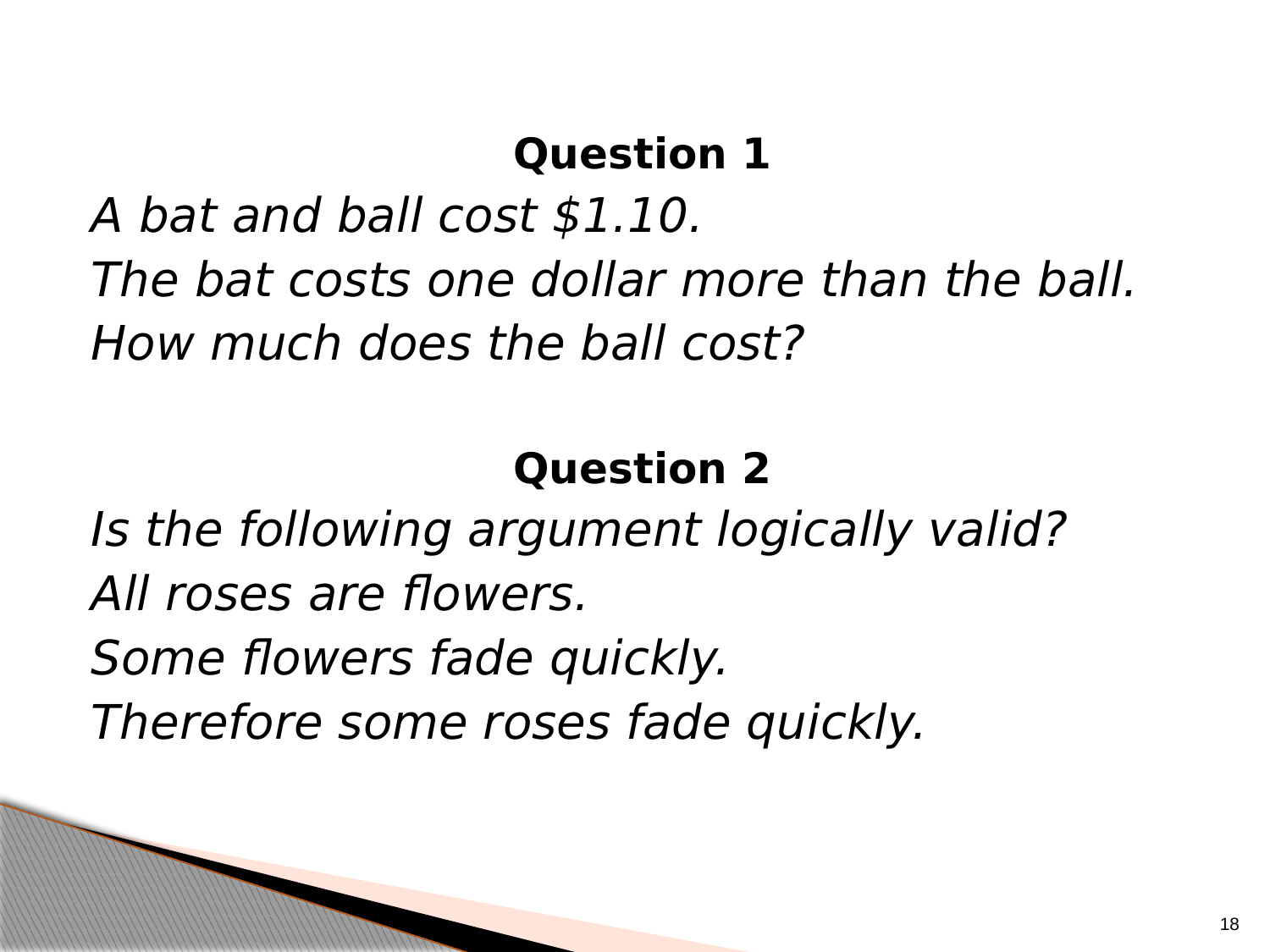

Question 1
A bat and ball cost $1.10.
The bat costs one dollar more than the ball.
How much does the ball cost?

Question 2
Is the following argument logically valid?
All roses are flowers.
Some flowers fade quickly.
Therefore some roses fade quickly.
18